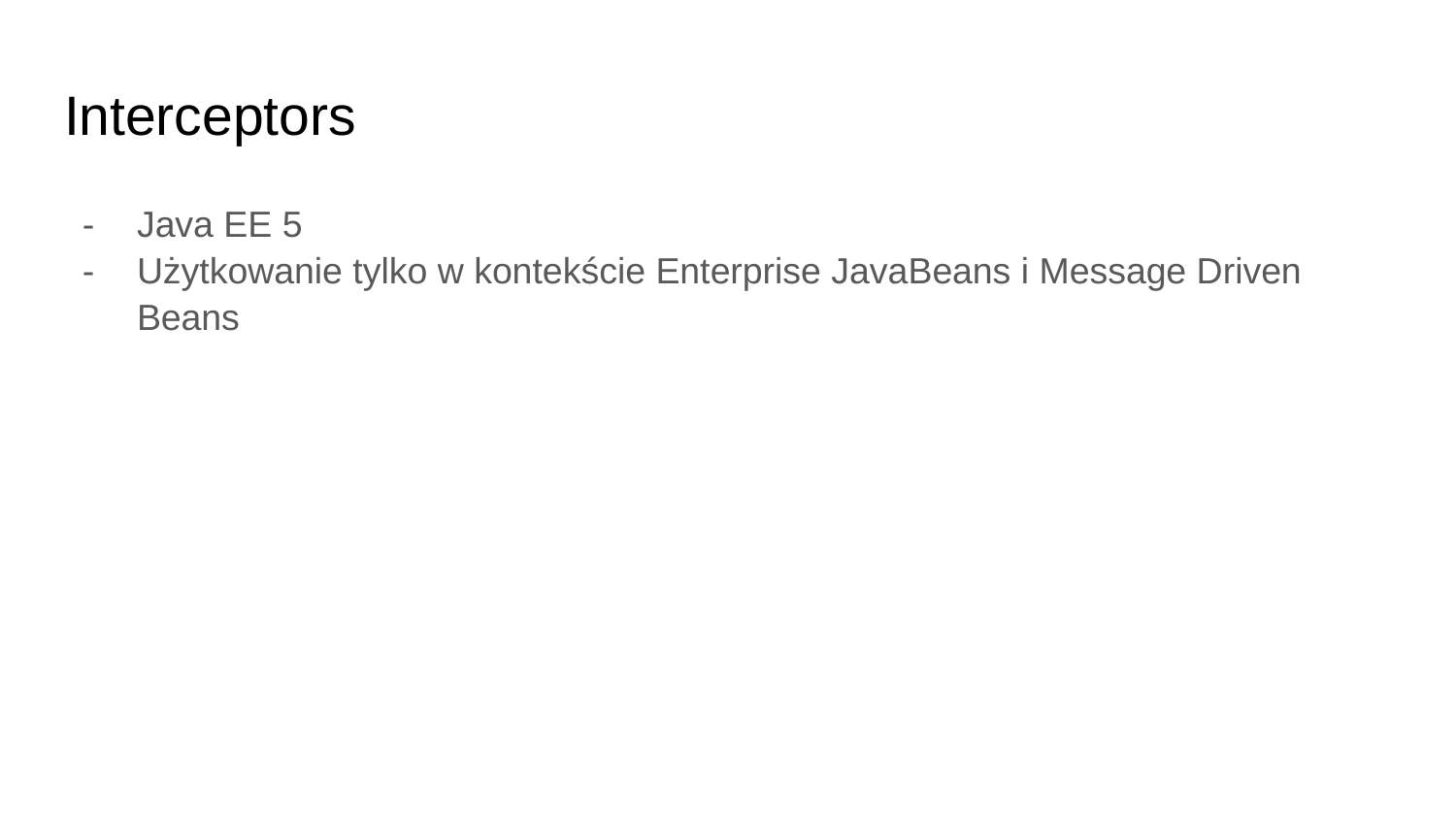

# Interceptors
Java EE 5
Użytkowanie tylko w kontekście Enterprise JavaBeans i Message Driven Beans